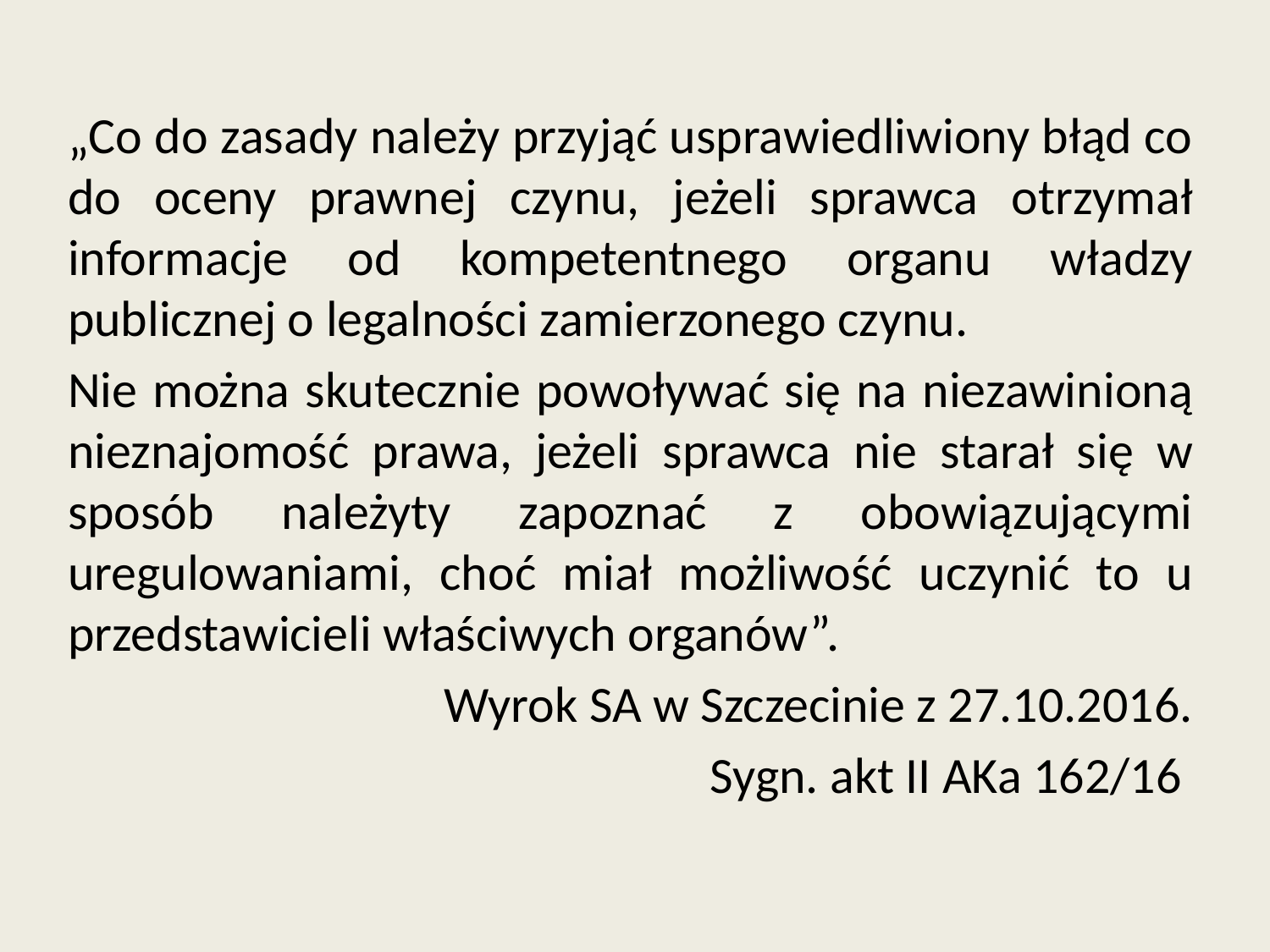

„Co do zasady należy przyjąć usprawiedliwiony błąd co do oceny prawnej czynu, jeżeli sprawca otrzymał informacje od kompetentnego organu władzy publicznej o legalności zamierzonego czynu.
Nie można skutecznie powoływać się na niezawinioną nieznajomość prawa, jeżeli sprawca nie starał się w sposób należyty zapoznać z obowiązującymi uregulowaniami, choć miał możliwość uczynić to u przedstawicieli właściwych organów”.
Wyrok SA w Szczecinie z 27.10.2016.
Sygn. akt II AKa 162/16